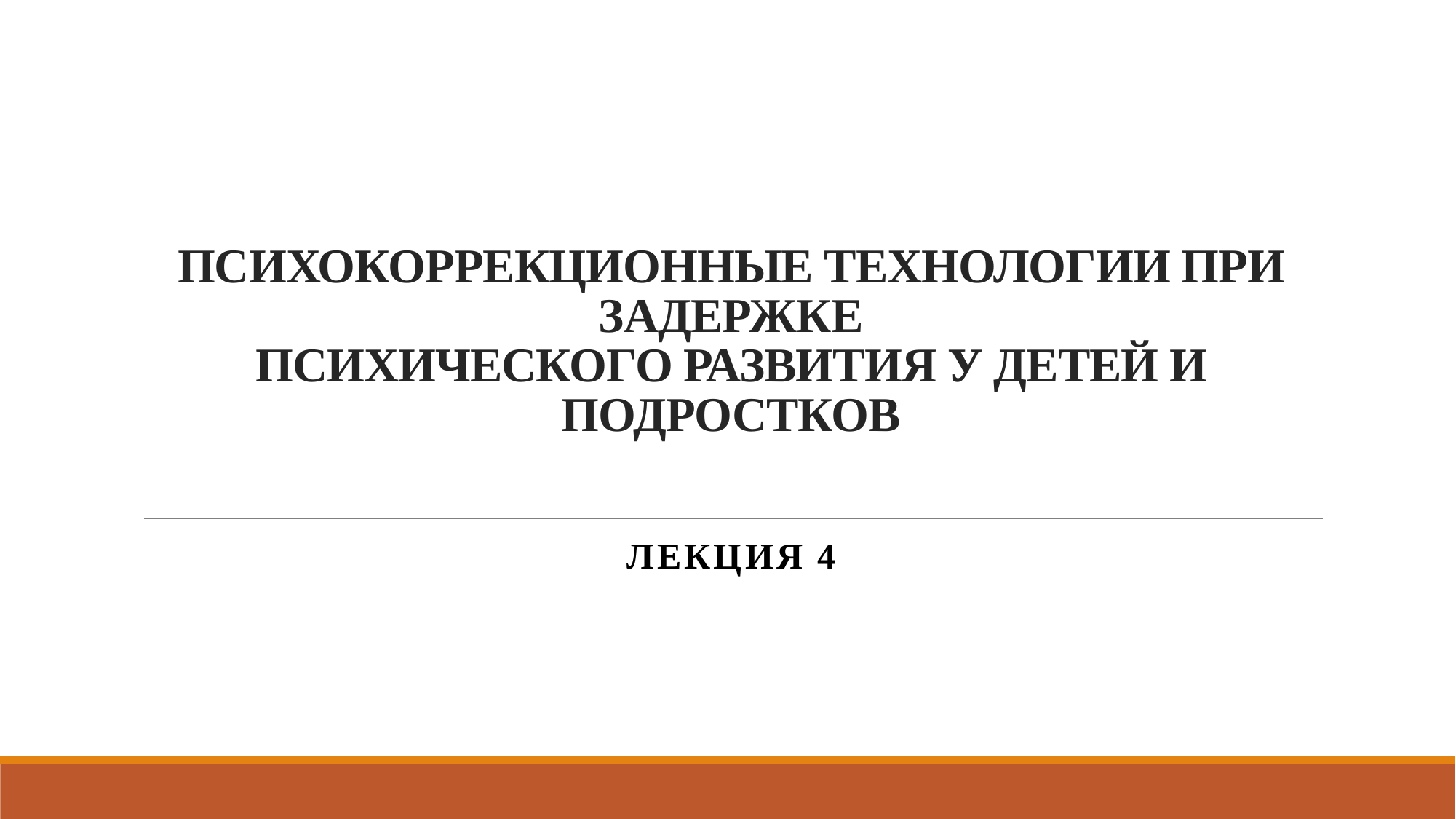

# ПСИХОКОРРЕКЦИОННЫЕ ТЕХНОЛОГИИ ПРИ ЗАДЕРЖКЕ ПСИХИЧЕСКОГО РАЗВИТИЯ У ДЕТЕЙ И ПОДРОСТКОВ
Лекция 4